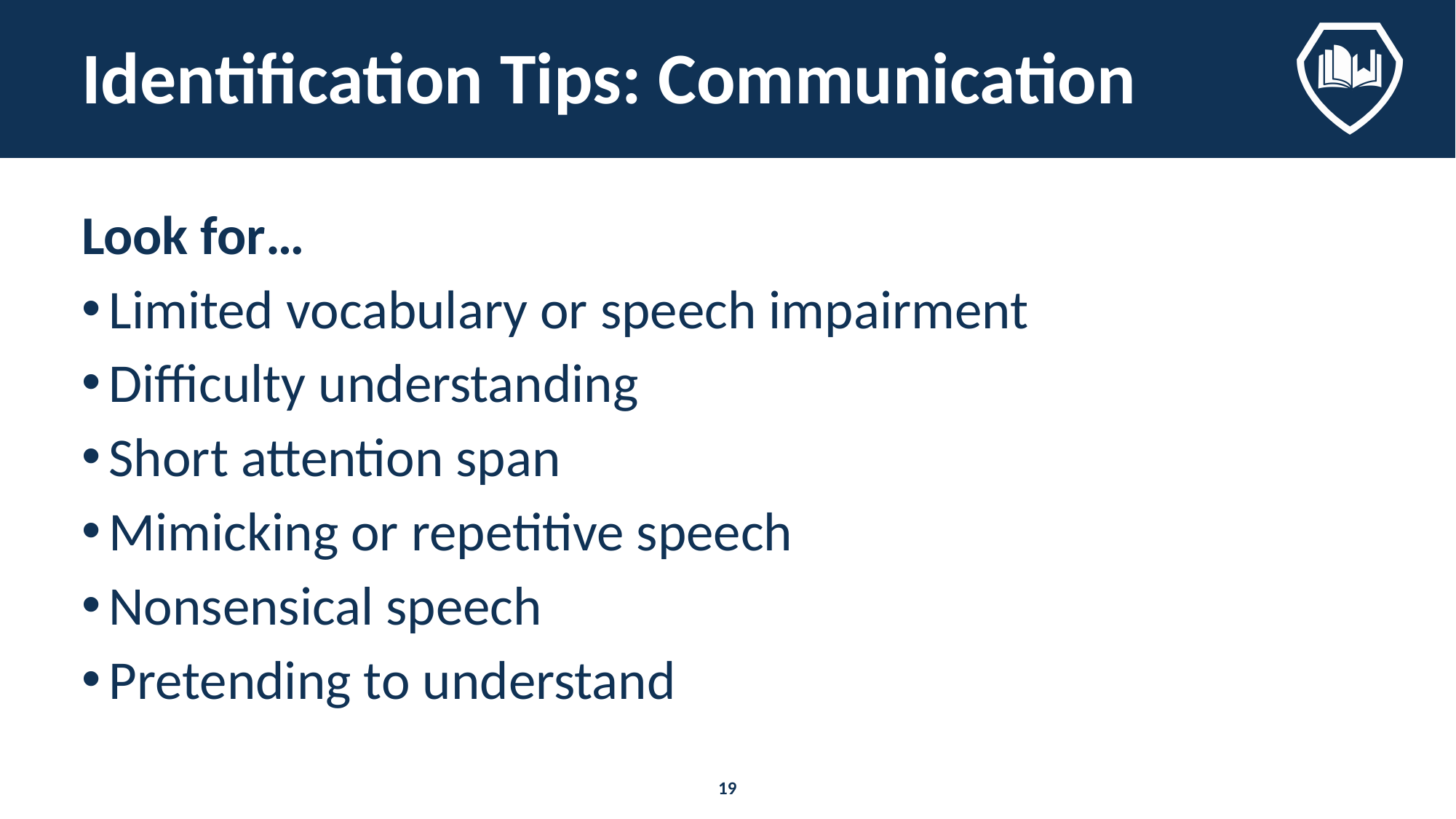

# Identification Tips: Communication
Look for…
Limited vocabulary or speech impairment
Difficulty understanding
Short attention span
Mimicking or repetitive speech
Nonsensical speech
Pretending to understand